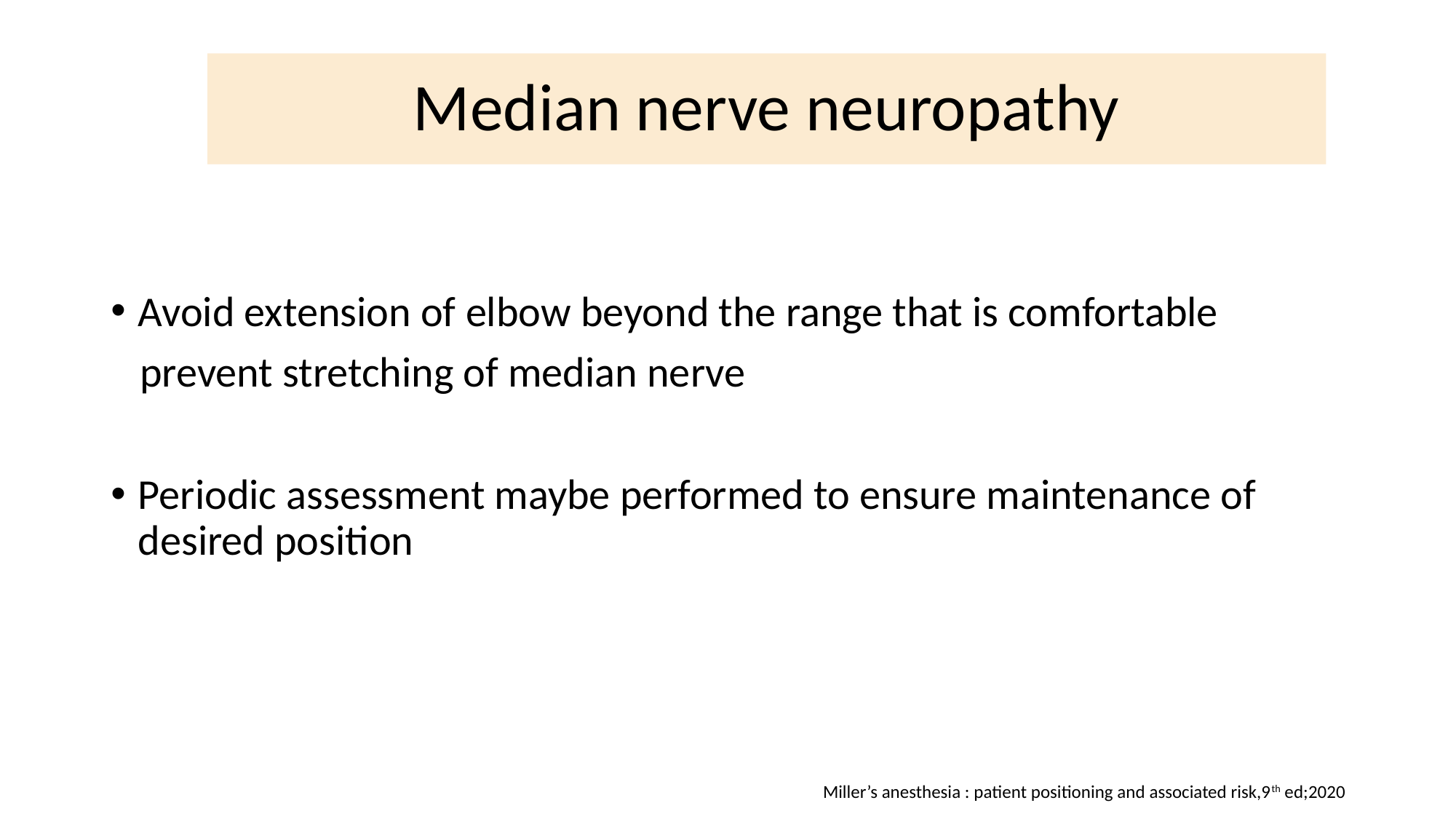

# Median nerve neuropathy

Avoid extension of elbow beyond the range that is comfortable
   prevent stretching of median nerve

Periodic assessment maybe performed to ensure maintenance of desired position

Miller’s anesthesia : patient positioning and associated risk,9th ed;2020